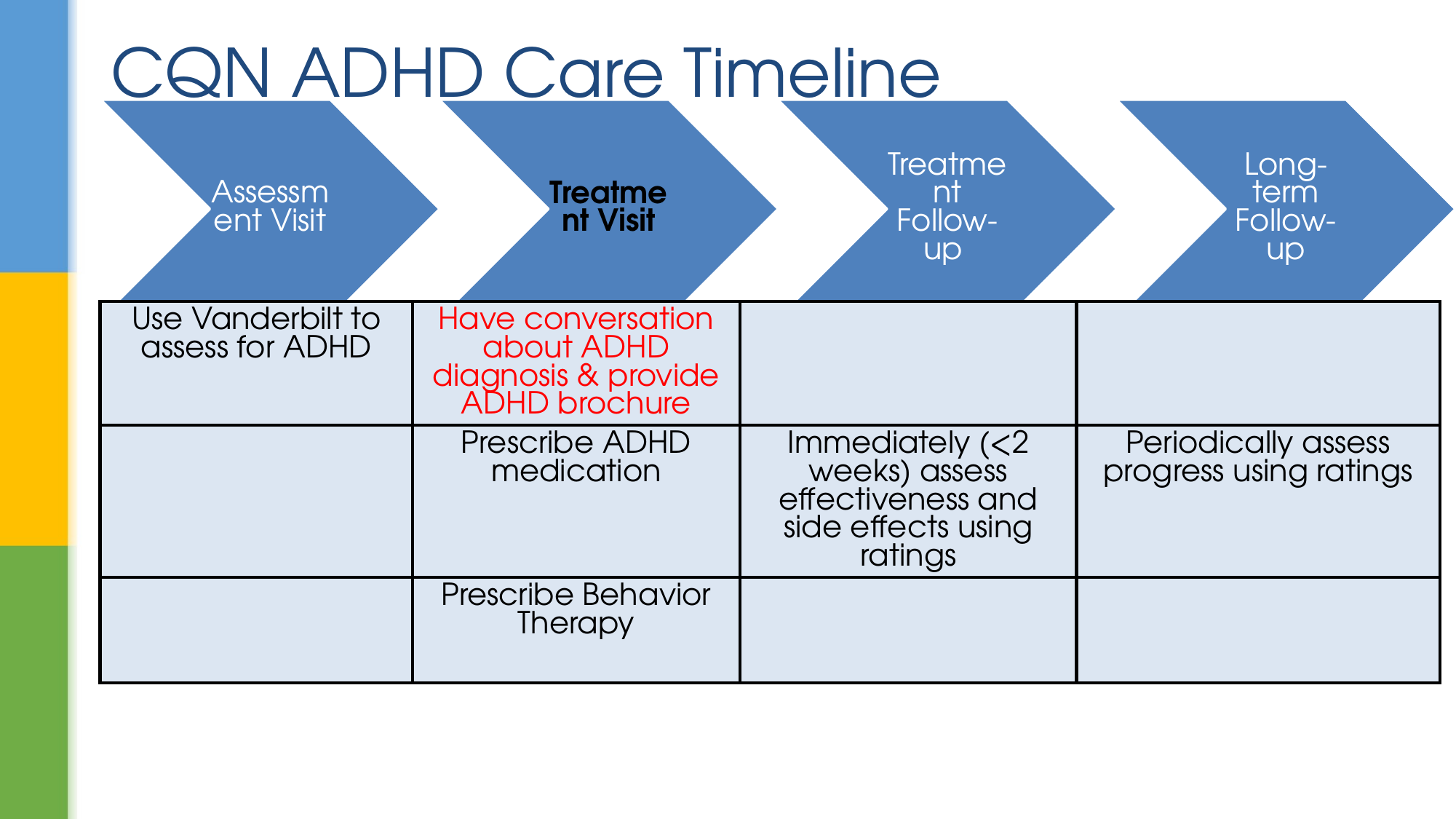

# CQN ADHD Care Timeline
Assessment Visit
Treatment Visit
Treatment Follow-up
Long-term
Follow-up
| Use Vanderbilt to assess for ADHD | Have conversation about ADHD diagnosis & provide ADHD brochure |  |  |
| --- | --- | --- | --- |
|  | Prescribe ADHD medication | Immediately (<2 weeks) assess effectiveness and side effects using ratings | Periodically assess progress using ratings |
|  | Prescribe Behavior Therapy |  |  |